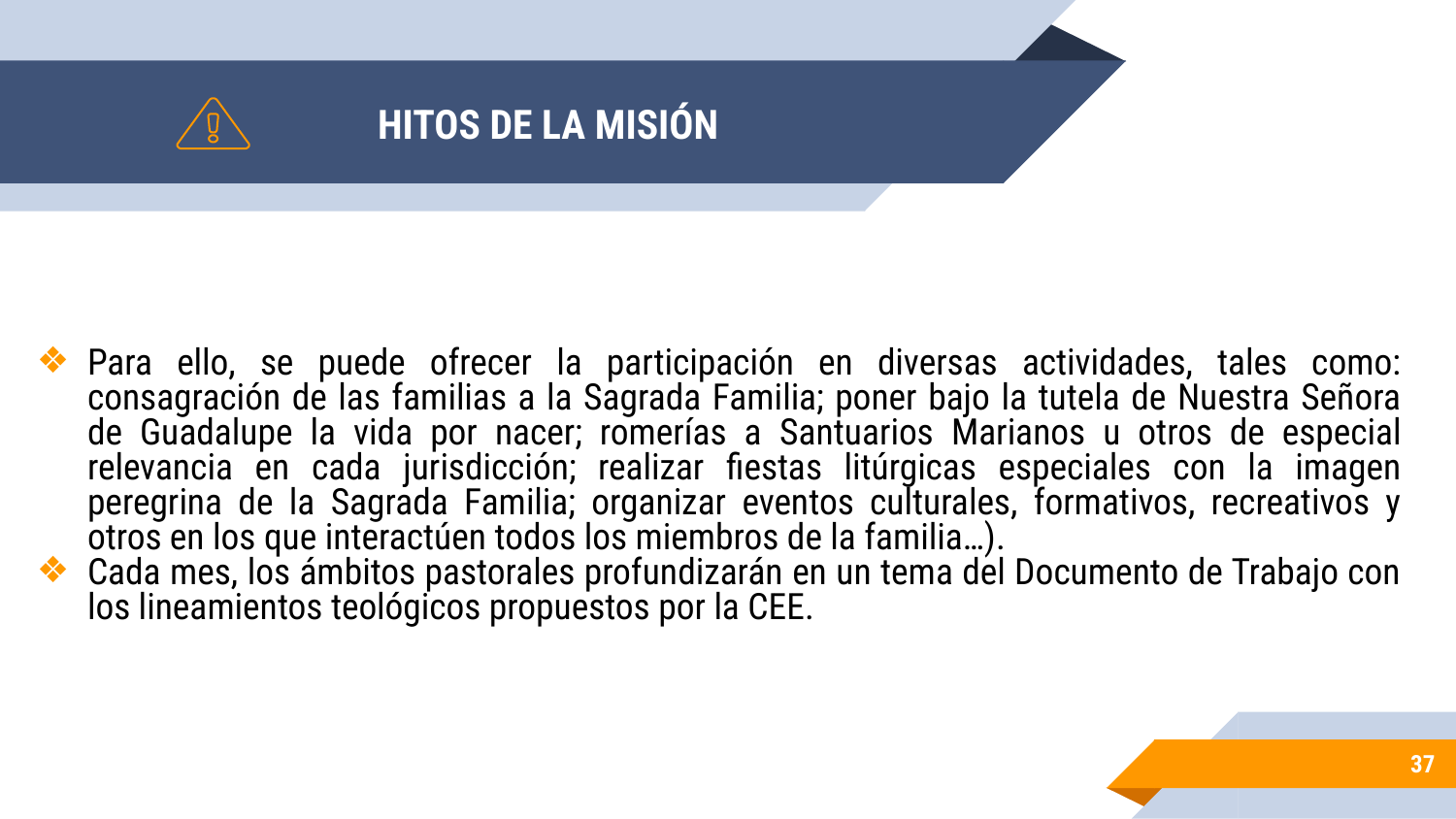

# HITOS DE LA MISIÓN

Para ello, se puede ofrecer la participación en diversas actividades, tales como: consagración de las familias a la Sagrada Familia; poner bajo la tutela de Nuestra Señora de Guadalupe la vida por nacer; romerías a Santuarios Marianos u otros de especial relevancia en cada jurisdicción; realizar fiestas litúrgicas especiales con la imagen peregrina de la Sagrada Familia; organizar eventos culturales, formativos, recreativos y otros en los que interactúen todos los miembros de la familia…).
Cada mes, los ámbitos pastorales profundizarán en un tema del Documento de Trabajo con los lineamientos teológicos propuestos por la CEE.
37